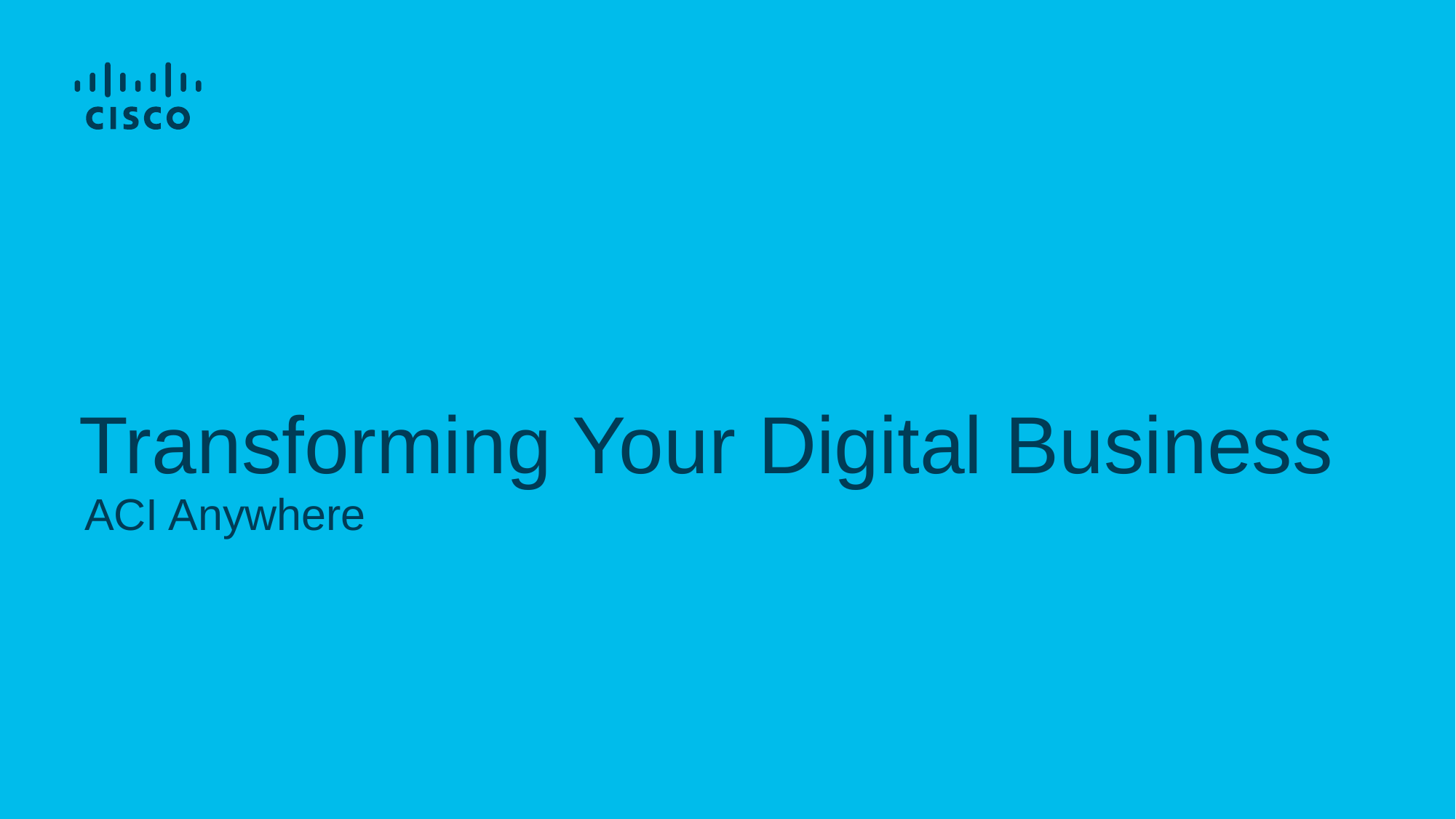

# Transforming Your Digital Business
ACI Anywhere